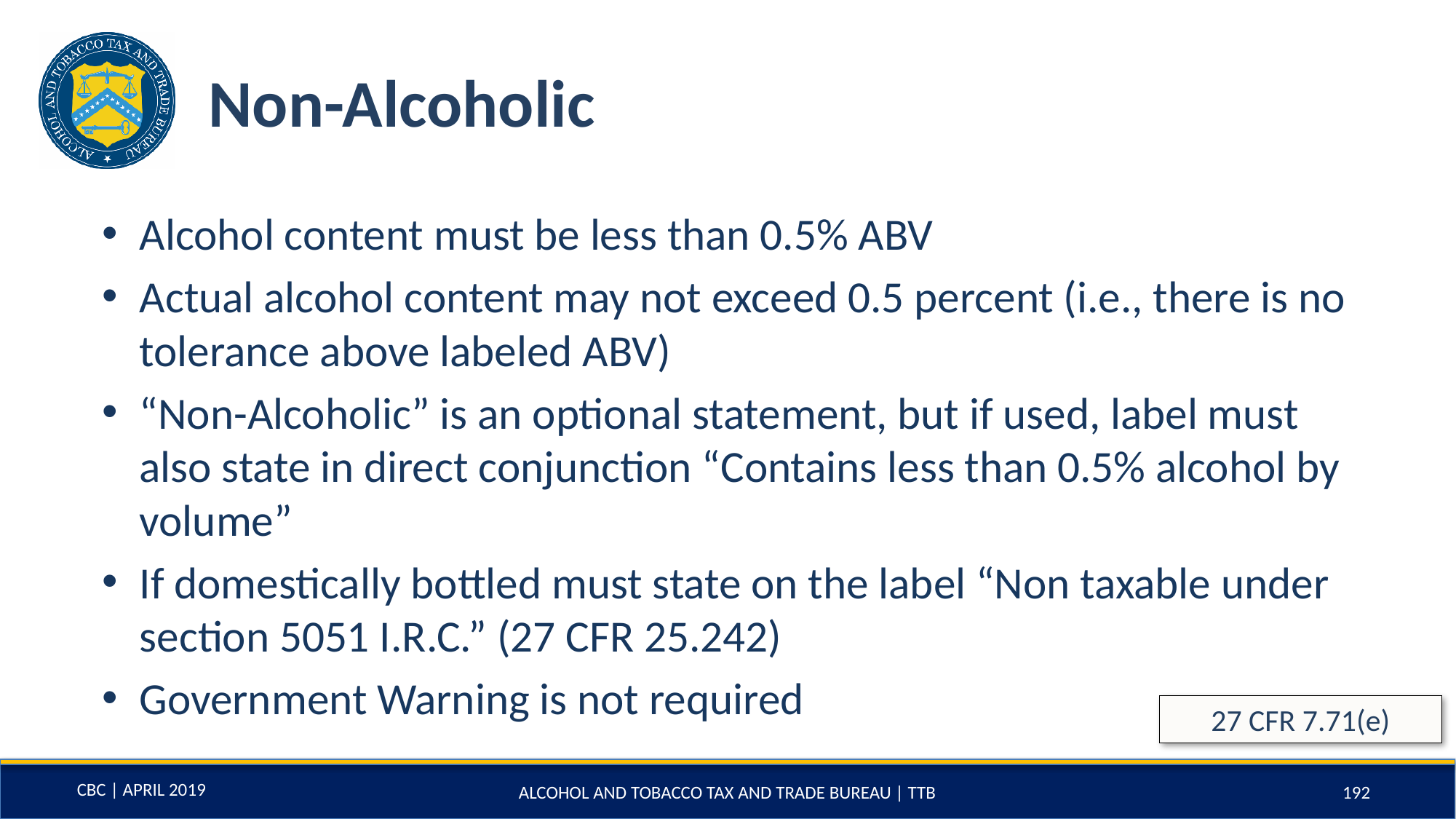

# Non-Alcoholic
Alcohol content must be less than 0.5% ABV
Actual alcohol content may not exceed 0.5 percent (i.e., there is no tolerance above labeled ABV)
“Non-Alcoholic” is an optional statement, but if used, label must also state in direct conjunction “Contains less than 0.5% alcohol by volume”
If domestically bottled must state on the label “Non taxable under section 5051 I.R.C.” (27 CFR 25.242)
Government Warning is not required

27 CFR 7.71(e)
ALCOHOL AND TOBACCO TAX AND TRADE BUREAU | TTB
192